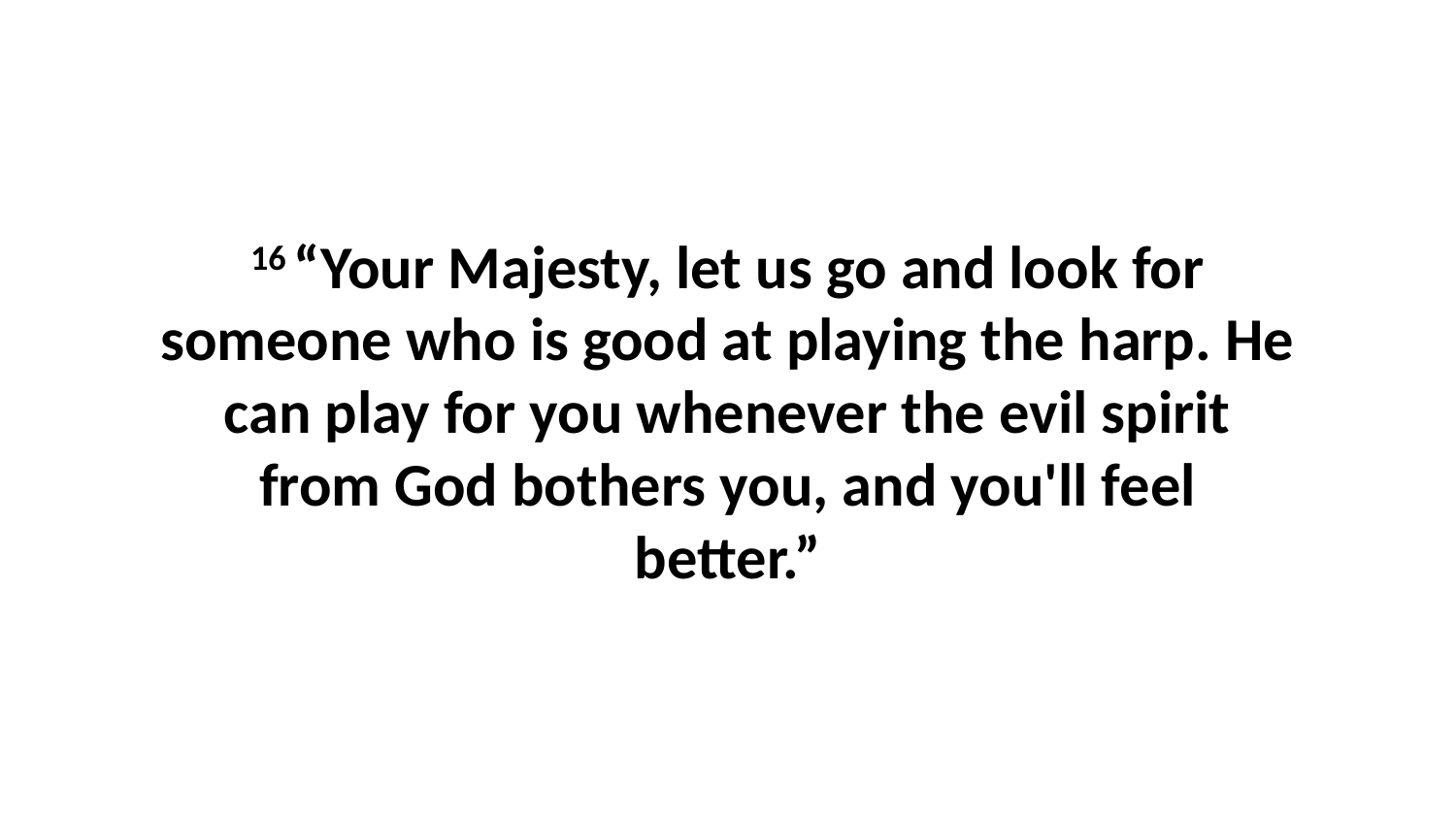

16 “Your Majesty, let us go and look for someone who is good at playing the harp. He can play for you whenever the evil spirit from God bothers you, and you'll feel better.”